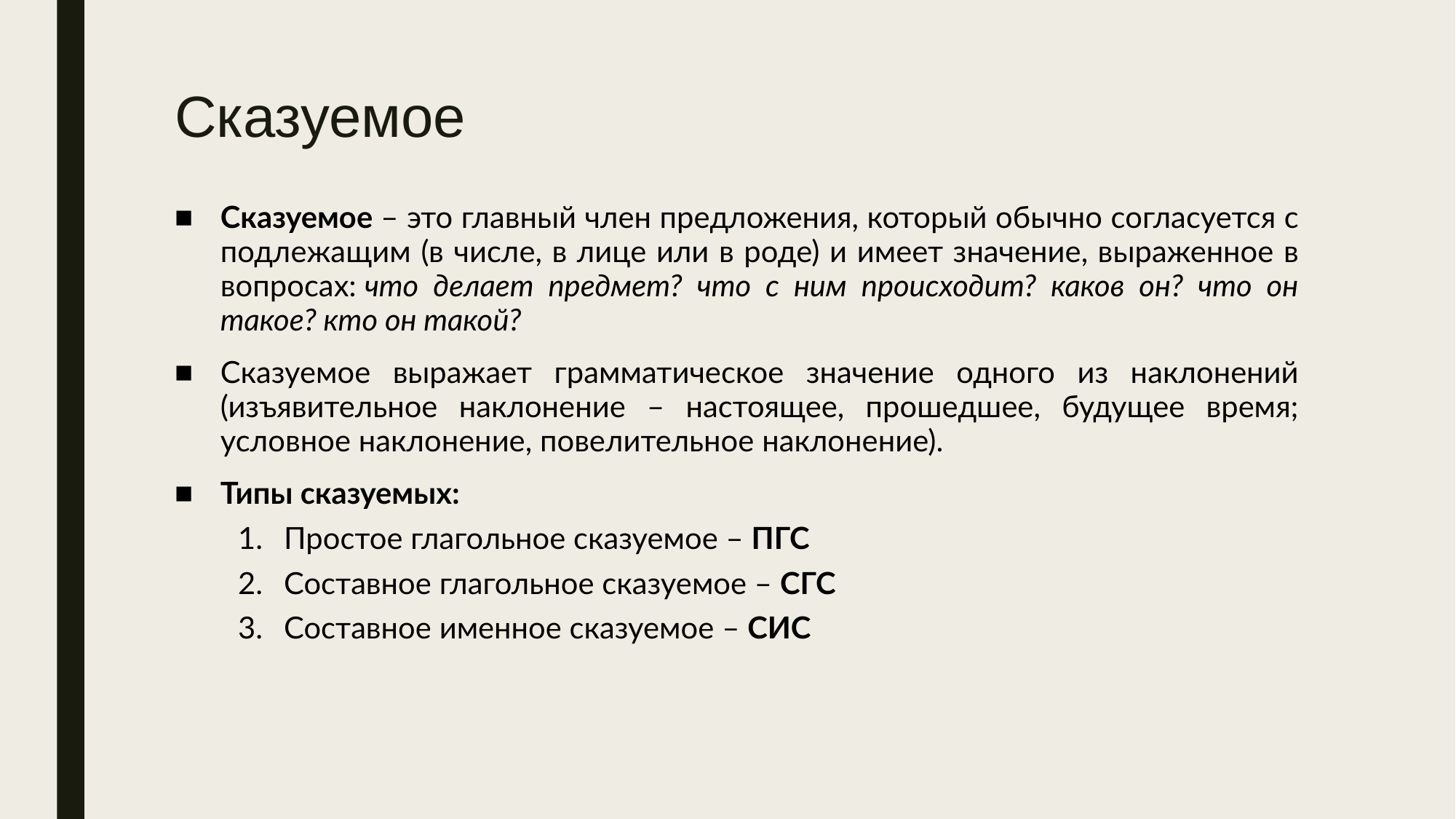

# Сказуемое
Сказуемое – это главный член предложения, который обычно согласуется с подлежащим (в числе, в лице или в роде) и имеет значение, выраженное в вопросах: что делает предмет? что с ним происходит? каков он? что он такое? кто он такой?
Сказуемое выражает грамматическое значение одного из наклонений (изъявительное наклонение – настоящее, прошедшее, будущее время; условное наклонение, повелительное наклонение).
Типы сказуемых:
Простое глагольное сказуемое – ПГС
Составное глагольное сказуемое – СГС
Составное именное сказуемое – СИС